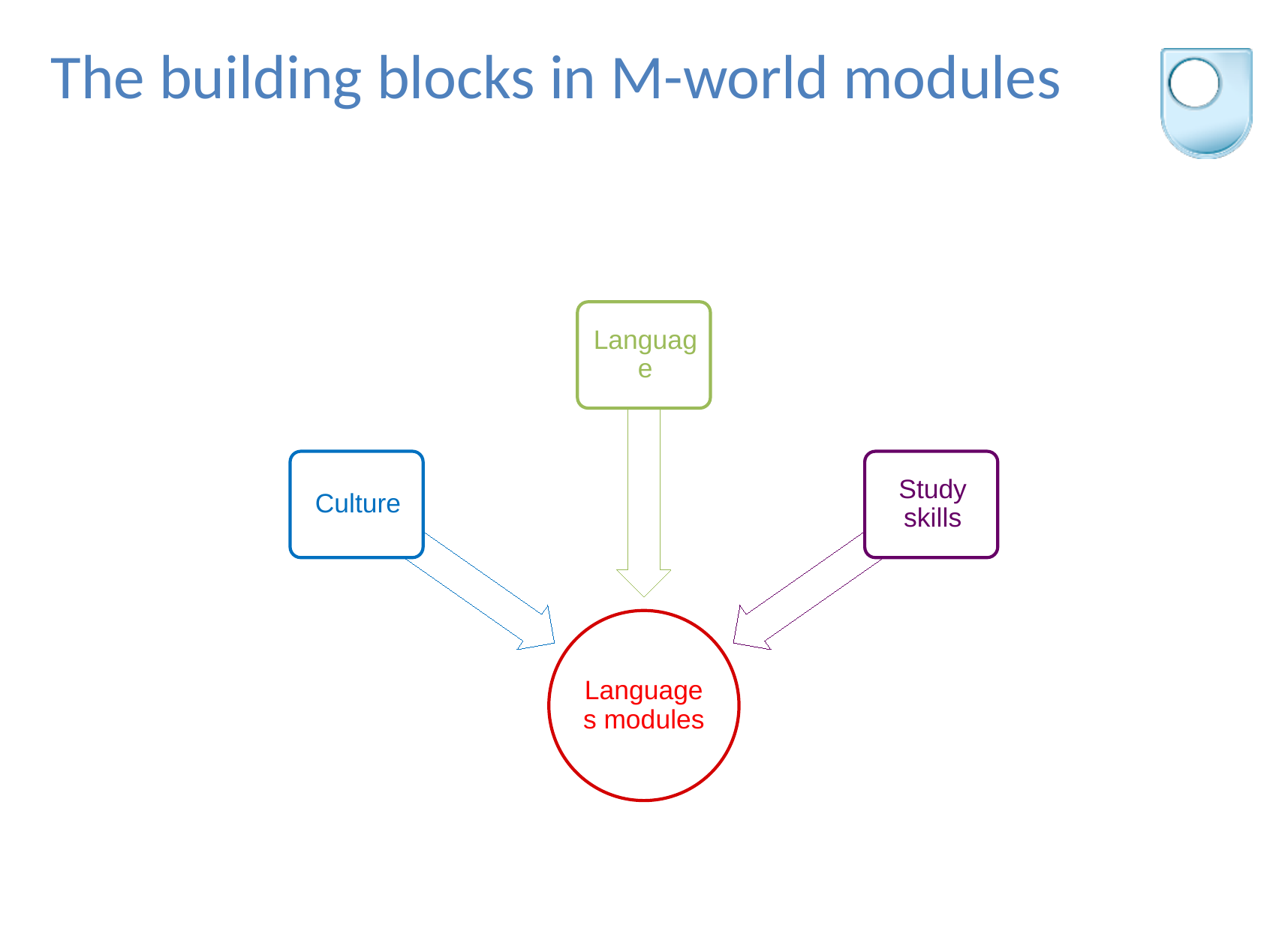

The building blocks in M-world modules
Languages modules
Culture
Language
Study skills